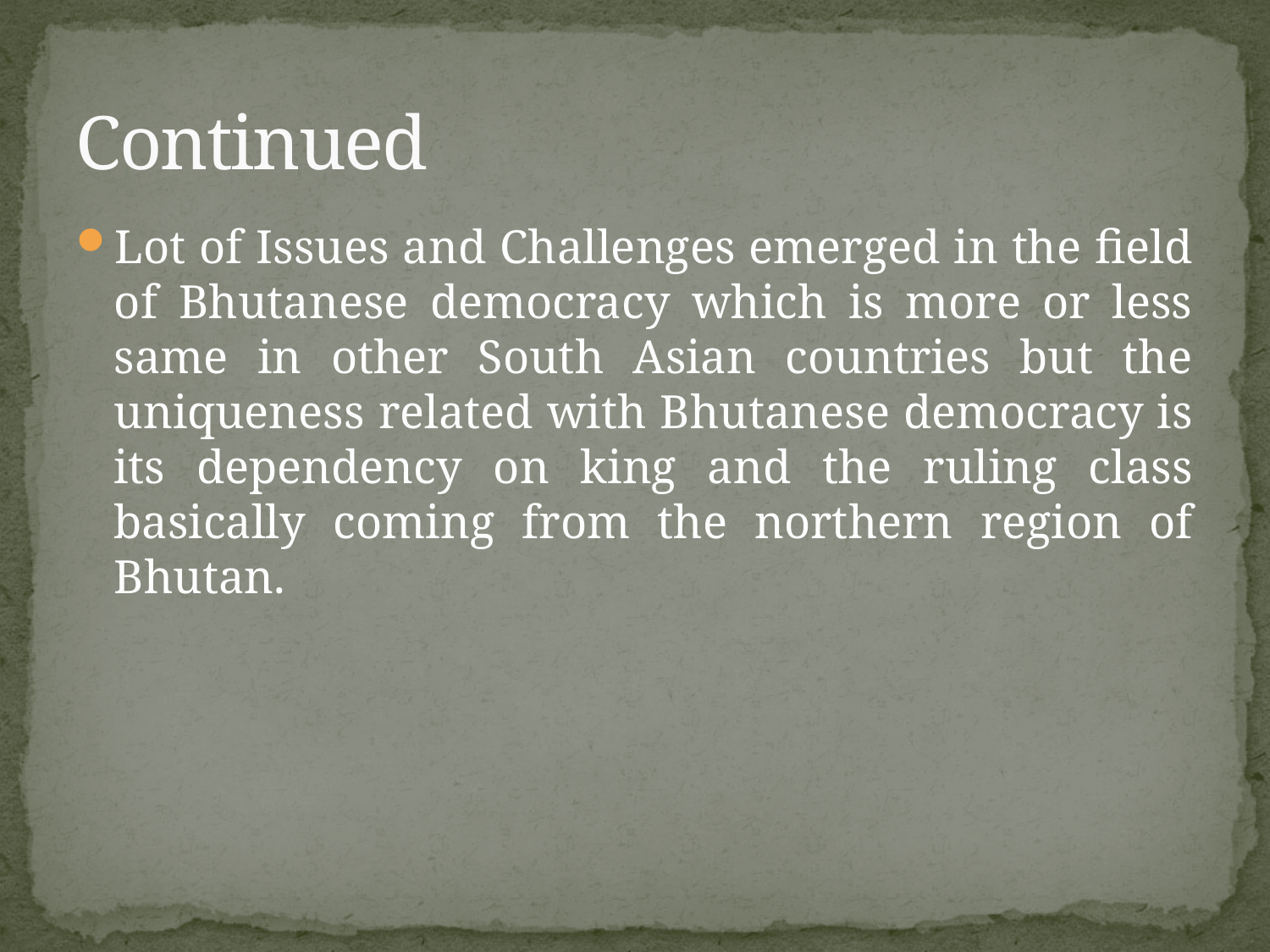

# Continued
Lot of Issues and Challenges emerged in the field of Bhutanese democracy which is more or less same in other South Asian countries but the uniqueness related with Bhutanese democracy is its dependency on king and the ruling class basically coming from the northern region of Bhutan.